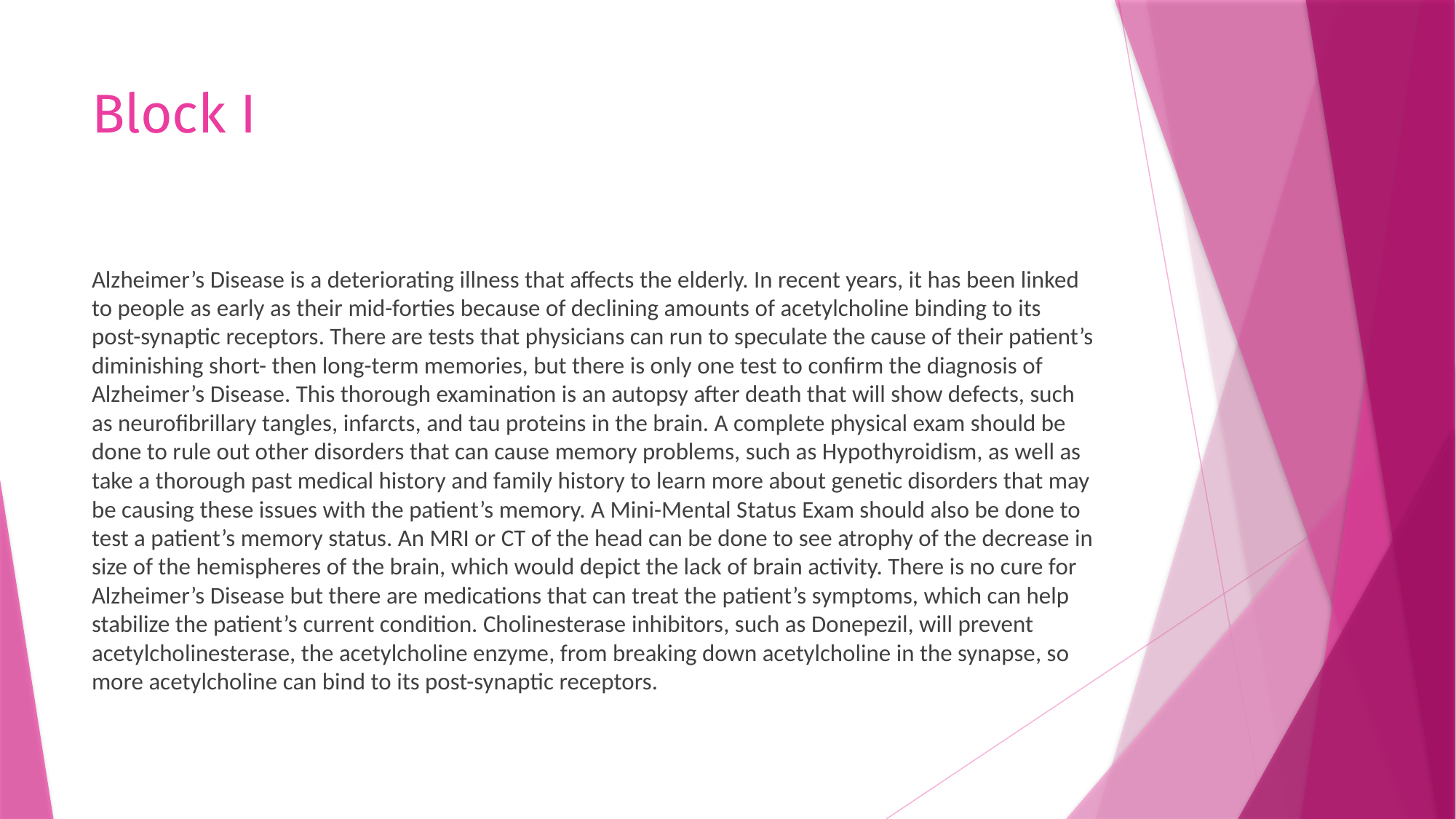

# Block I
Alzheimer’s Disease is a deteriorating illness that affects the elderly. In recent years, it has been linked to people as early as their mid-forties because of declining amounts of acetylcholine binding to its post-synaptic receptors. There are tests that physicians can run to speculate the cause of their patient’s diminishing short- then long-term memories, but there is only one test to confirm the diagnosis of Alzheimer’s Disease. This thorough examination is an autopsy after death that will show defects, such as neurofibrillary tangles, infarcts, and tau proteins in the brain. A complete physical exam should be done to rule out other disorders that can cause memory problems, such as Hypothyroidism, as well as take a thorough past medical history and family history to learn more about genetic disorders that may be causing these issues with the patient’s memory. A Mini-Mental Status Exam should also be done to test a patient’s memory status. An MRI or CT of the head can be done to see atrophy of the decrease in size of the hemispheres of the brain, which would depict the lack of brain activity. There is no cure for Alzheimer’s Disease but there are medications that can treat the patient’s symptoms, which can help stabilize the patient’s current condition. Cholinesterase inhibitors, such as Donepezil, will prevent acetylcholinesterase, the acetylcholine enzyme, from breaking down acetylcholine in the synapse, so more acetylcholine can bind to its post-synaptic receptors.